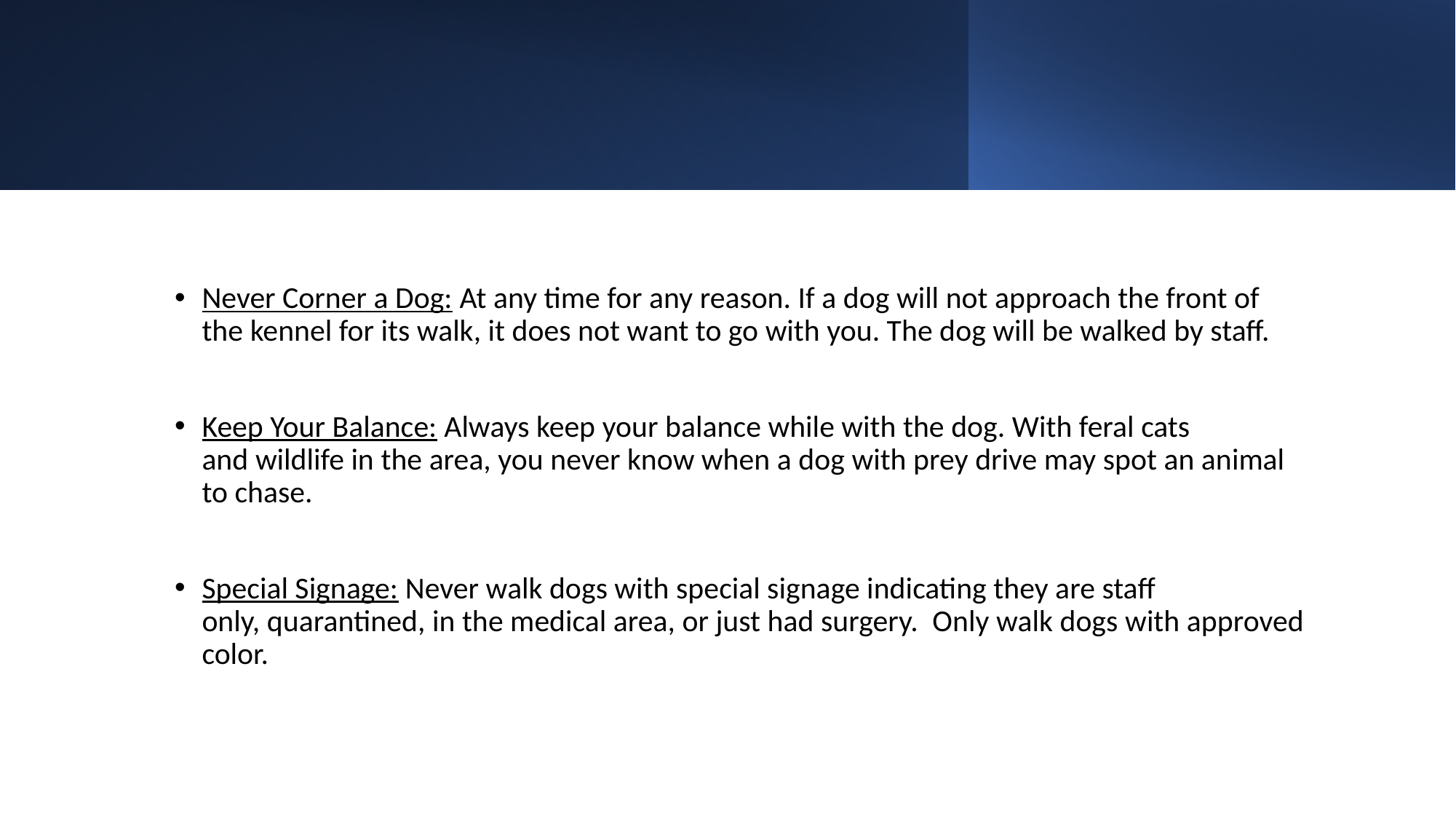

Never Corner a Dog: At any time for any reason. If a dog will not approach the front of the kennel for its walk, it does not want to go with you. The dog will be walked by staff.

Keep Your Balance: Always keep your balance while with the dog. With feral cats and wildlife in the area, you never know when a dog with prey drive may spot an animal to chase.

Special Signage: Never walk dogs with special signage indicating they are staff only, quarantined, in the medical area, or just had surgery.  Only walk dogs with approved color.

San Antonio Pets Alive!